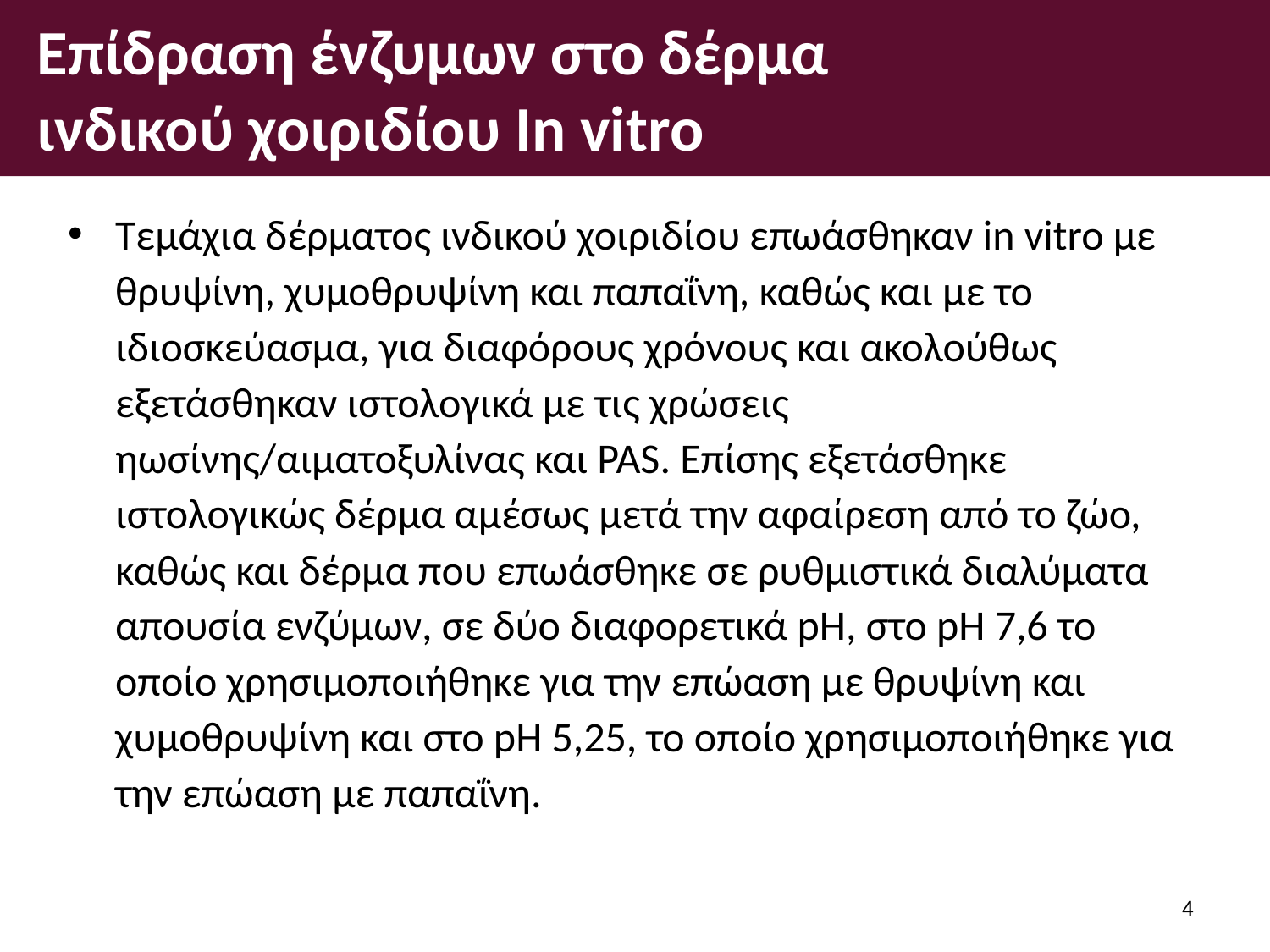

# Επίδραση ένζυμων στο δέρμα ινδικού χοιριδίου In vitro
Τεμάχια δέρματος ινδικού χοιριδίου επωάσθηκαν in vitro με θρυψίνη, χυμοθρυψίνη και παπαΐνη, καθώς και με το ιδιοσκεύασμα, για διαφόρους χρόνους και ακολούθως εξετάσθηκαν ιστολογικά με τις χρώσεις ηωσίνης/αιματοξυλίνας και PAS. Επίσης εξετάσθηκε ιστολογικώς δέρμα αμέσως μετά την αφαίρεση από το ζώο, καθώς και δέρμα που επωάσθηκε σε ρυθμιστικά διαλύματα απουσία ενζύμων, σε δύο διαφορετικά pH, στο pH 7,6 το οποίο χρησιμοποιήθηκε για την επώαση με θρυψίνη και χυμοθρυψίνη και στο pH 5,25, το οποίο χρησιμοποιήθηκε για την επώαση με παπαΐνη.
4